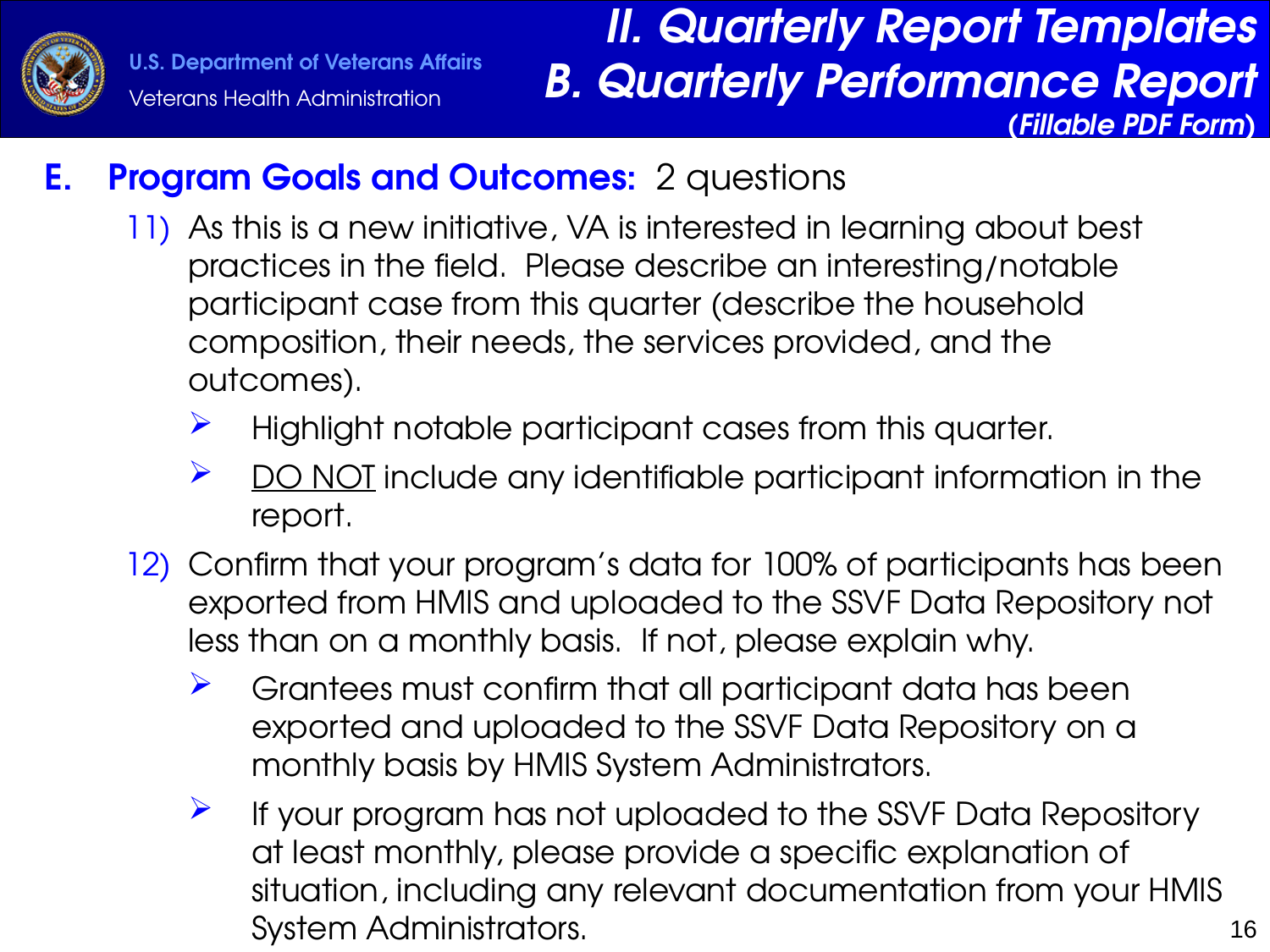

II. Quarterly Report Templates
 B. Quarterly Performance Report (Fillable PDF Form)
Program Goals and Outcomes:  2 questions
As this is a new initiative, VA is interested in learning about best practices in the field.  Please describe an interesting/notable participant case from this quarter (describe the household composition, their needs, the services provided, and the outcomes).
Highlight notable participant cases from this quarter.
DO NOT include any identifiable participant information in the report.
Confirm that your program’s data for 100% of participants has been exported from HMIS and uploaded to the SSVF Data Repository not less than on a monthly basis.  If not, please explain why.
Grantees must confirm that all participant data has been exported and uploaded to the SSVF Data Repository on a monthly basis by HMIS System Administrators.
If your program has not uploaded to the SSVF Data Repository at least monthly, please provide a specific explanation of situation, including any relevant documentation from your HMIS System Administrators.

16